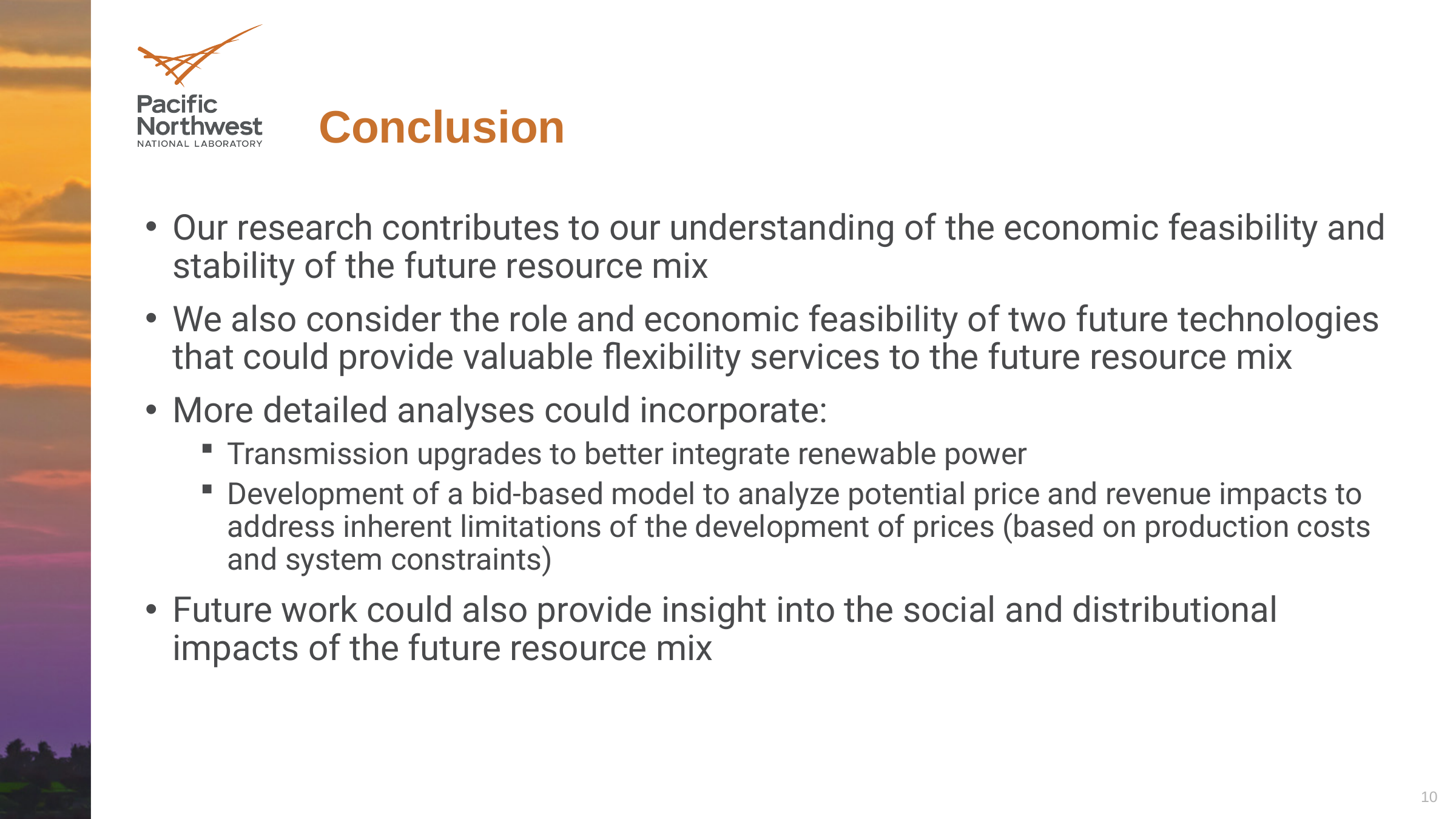

# Conclusion
Our research contributes to our understanding of the economic feasibility and stability of the future resource mix
We also consider the role and economic feasibility of two future technologies that could provide valuable flexibility services to the future resource mix
More detailed analyses could incorporate:
Transmission upgrades to better integrate renewable power
Development of a bid-based model to analyze potential price and revenue impacts to address inherent limitations of the development of prices (based on production costs and system constraints)
Future work could also provide insight into the social and distributional impacts of the future resource mix

10